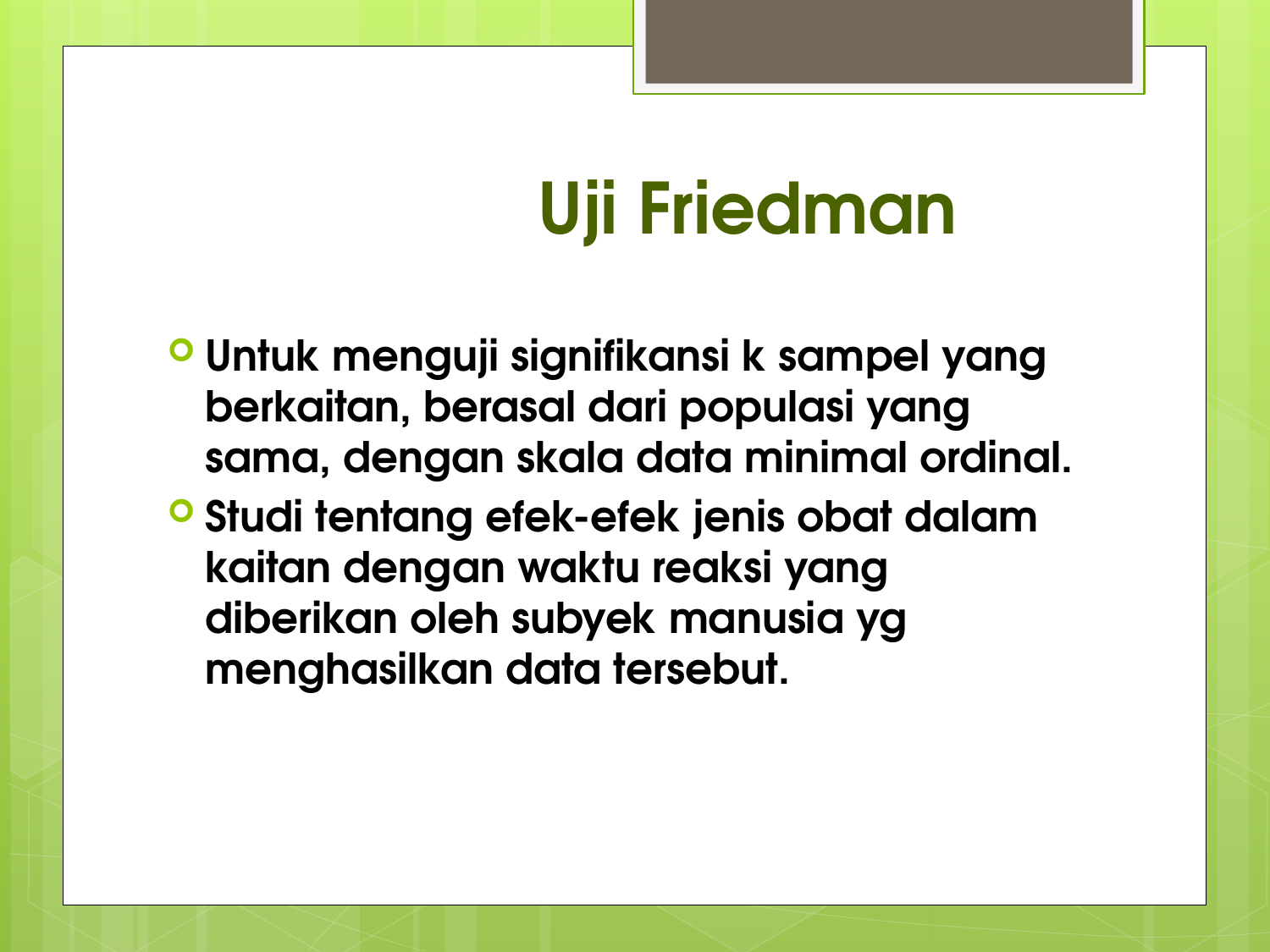

# Uji Friedman
Untuk menguji signifikansi k sampel yang berkaitan, berasal dari populasi yang sama, dengan skala data minimal ordinal.
Studi tentang efek-efek jenis obat dalam kaitan dengan waktu reaksi yang diberikan oleh subyek manusia yg menghasilkan data tersebut.